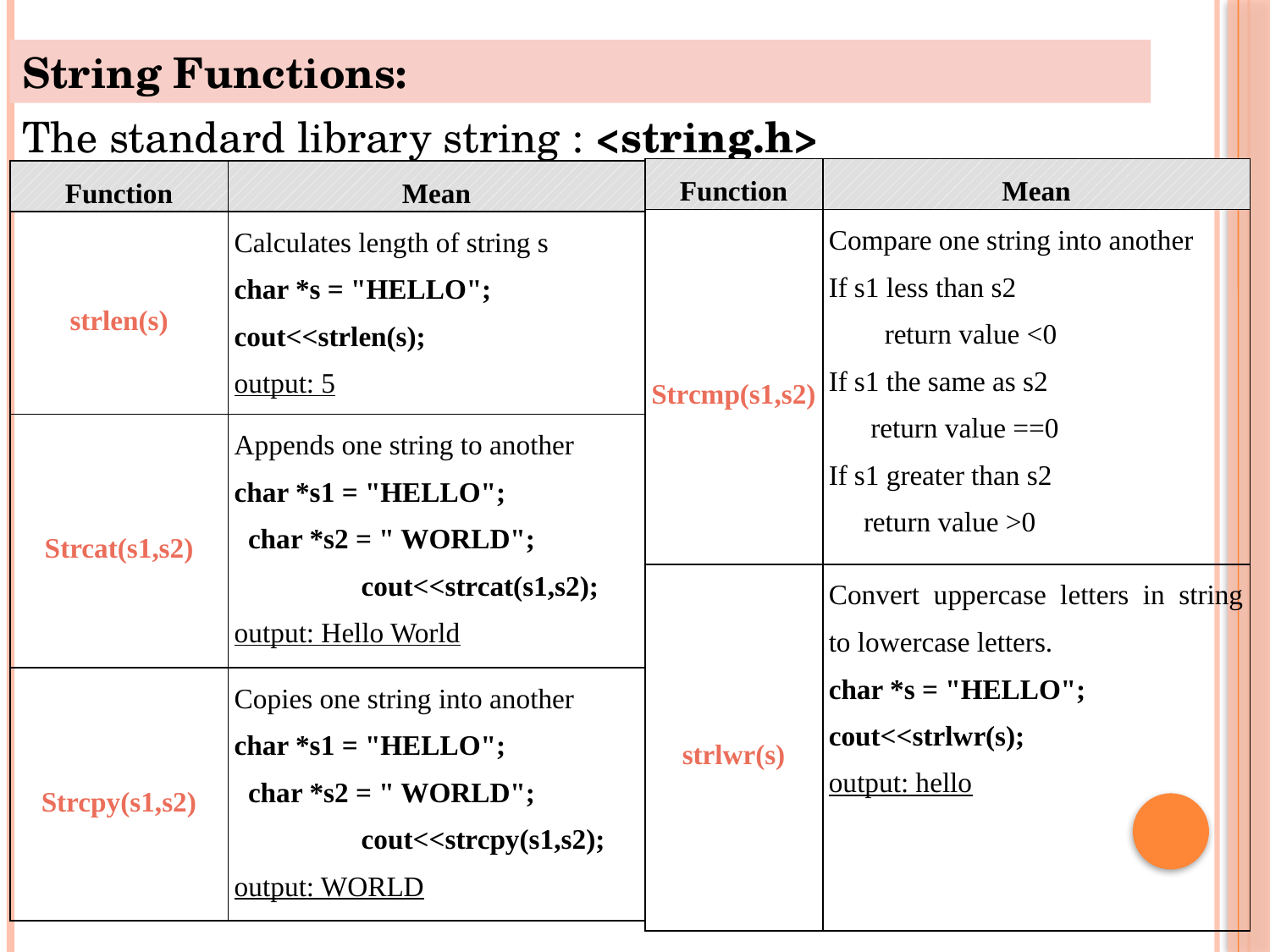

String Functions:
The standard library string : <string.h>
| Function | Mean |
| --- | --- |
| Strcmp(s1,s2) | Compare one string into another If s1 less than s2 return value <0 If s1 the same as s2 return value ==0 If s1 greater than s2 return value >0 |
| strlwr(s) | Convert uppercase letters in string to lowercase letters. char \*s = "HELLO"; cout<<strlwr(s); output: hello |
| Function | Mean |
| --- | --- |
| strlen(s) | Calculates length of string s char \*s = "HELLO"; cout<<strlen(s); output: 5 |
| Strcat(s1,s2) | Appends one string to another char \*s1 = "HELLO"; char \*s2 = " WORLD"; cout<<strcat(s1,s2); output: Hello World |
| Strcpy(s1,s2) | Copies one string into another char \*s1 = "HELLO"; char \*s2 = " WORLD"; cout<<strcpy(s1,s2); output: WORLD |